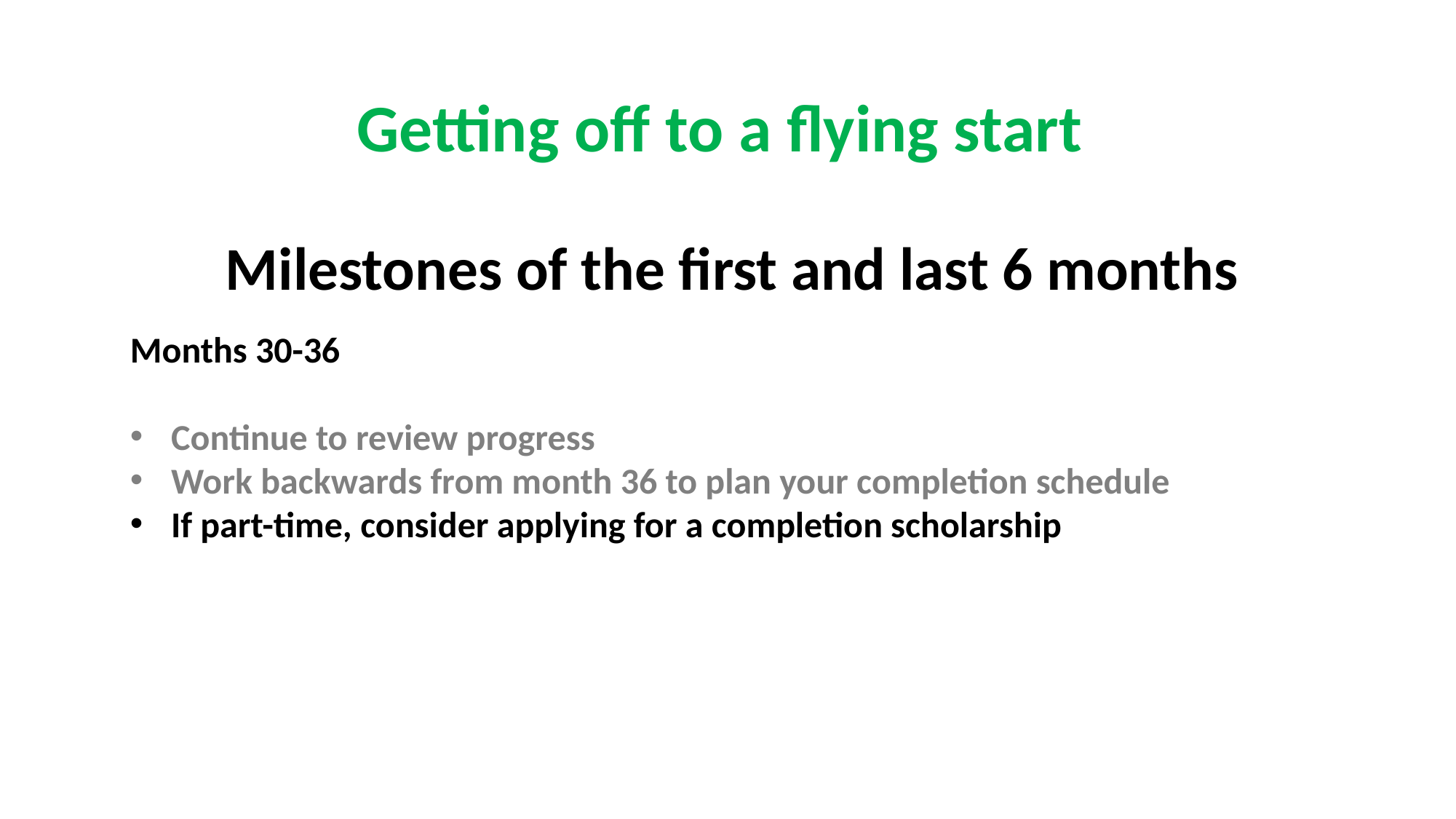

Getting off to a flying start
Milestones of the first and last 6 months
Months 30-36

Continue to review progress
Work backwards from month 36 to plan your completion schedule
If part-time, consider applying for a completion scholarship